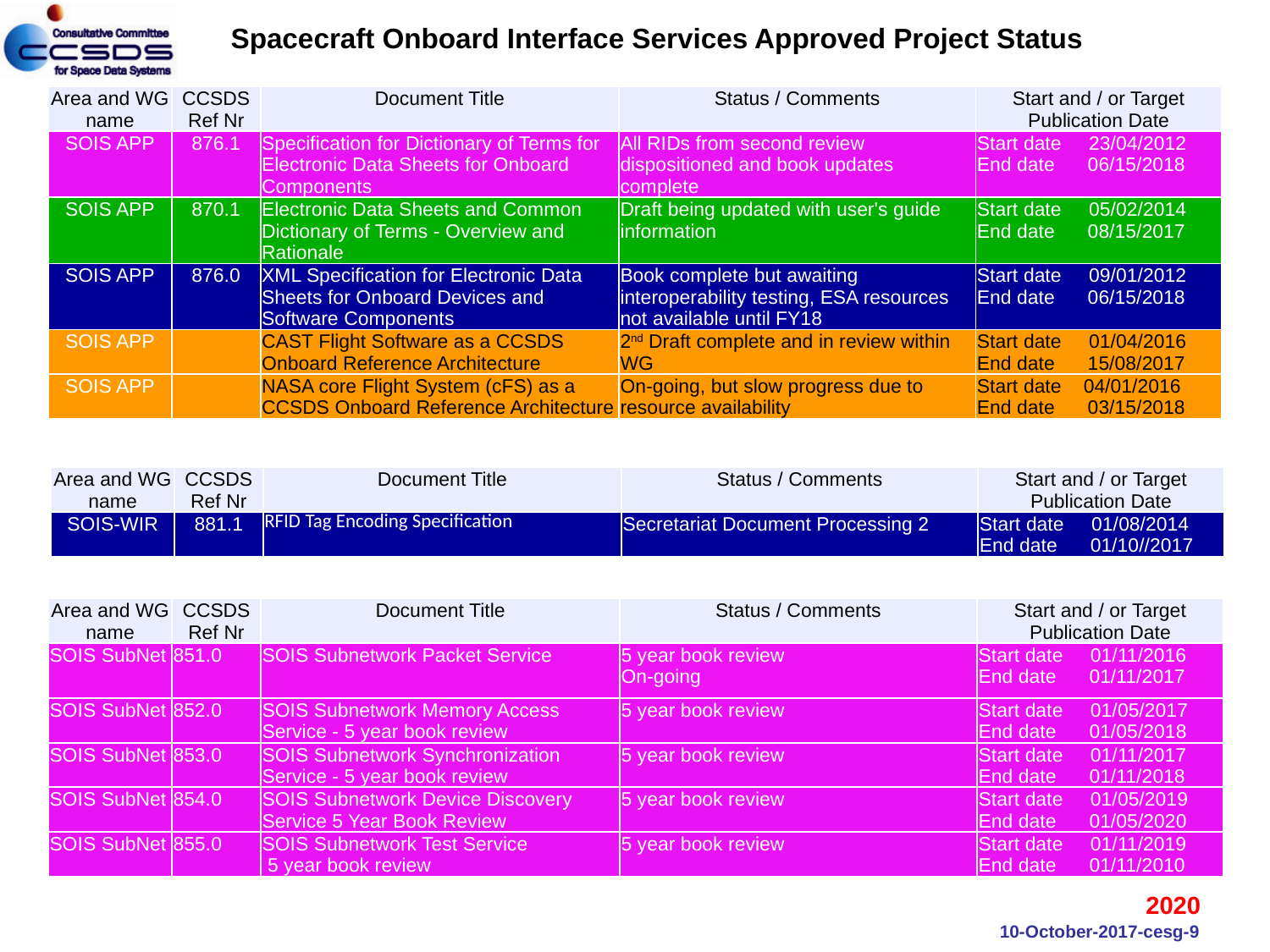

Spacecraft Onboard Interface Services Approved Project Status
| Area and WG name | CCSDS Ref Nr | Document Title | Status / Comments | Start and / or Target Publication Date |
| --- | --- | --- | --- | --- |
| SOIS APP | 876.1 | Specification for Dictionary of Terms for Electronic Data Sheets for Onboard Components | All RIDs from second review dispositioned and book updates complete | Start date 23/04/2012 End date 06/15/2018 |
| SOIS APP | 870.1 | Electronic Data Sheets and Common Dictionary of Terms - Overview and Rationale | Draft being updated with user's guide information | Start date 05/02/2014 End date 08/15/2017 |
| SOIS APP | 876.0 | XML Specification for Electronic Data Sheets for Onboard Devices and Software Components | Book complete but awaiting interoperability testing, ESA resources not available until FY18 | Start date 09/01/2012 End date 06/15/2018 |
| SOIS APP |  | CAST Flight Software as a CCSDS Onboard Reference Architecture | 2nd Draft complete and in review within WG | Start date 01/04/2016 End date 15/08/2017 |
| SOIS APP |  | NASA core Flight System (cFS) as a CCSDS Onboard Reference Architecture | On-going, but slow progress due to resource availability | Start date 04/01/2016 End date 03/15/2018 |
| Area and WG name | CCSDS Ref Nr | Document Title | Status / Comments | Start and / or Target Publication Date |
| --- | --- | --- | --- | --- |
| SOIS-WIR | 881.1 | RFID Tag Encoding Specification | Secretariat Document Processing 2 | Start date 01/08/2014 End date 01/10//2017 |
| Area and WG name | CCSDS Ref Nr | Document Title | Status / Comments | Start and / or Target Publication Date |
| --- | --- | --- | --- | --- |
| SOIS SubNet | 851.0 | SOIS Subnetwork Packet Service | 5 year book review On-going | Start date 01/11/2016 End date 01/11/2017 |
| SOIS SubNet | 852.0 | SOIS Subnetwork Memory Access Service - 5 year book review | 5 year book review | Start date 01/05/2017 End date 01/05/2018 |
| SOIS SubNet | 853.0 | SOIS Subnetwork Synchronization Service - 5 year book review | 5 year book review | Start date 01/11/2017 End date 01/11/2018 |
| SOIS SubNet | 854.0 | SOIS Subnetwork Device Discovery Service 5 Year Book Review | 5 year book review | Start date 01/05/2019 End date 01/05/2020 |
| SOIS SubNet | 855.0 | SOIS Subnetwork Test Service 5 year book review | 5 year book review | Start date 01/11/2019 End date 01/11/2010 |
2020